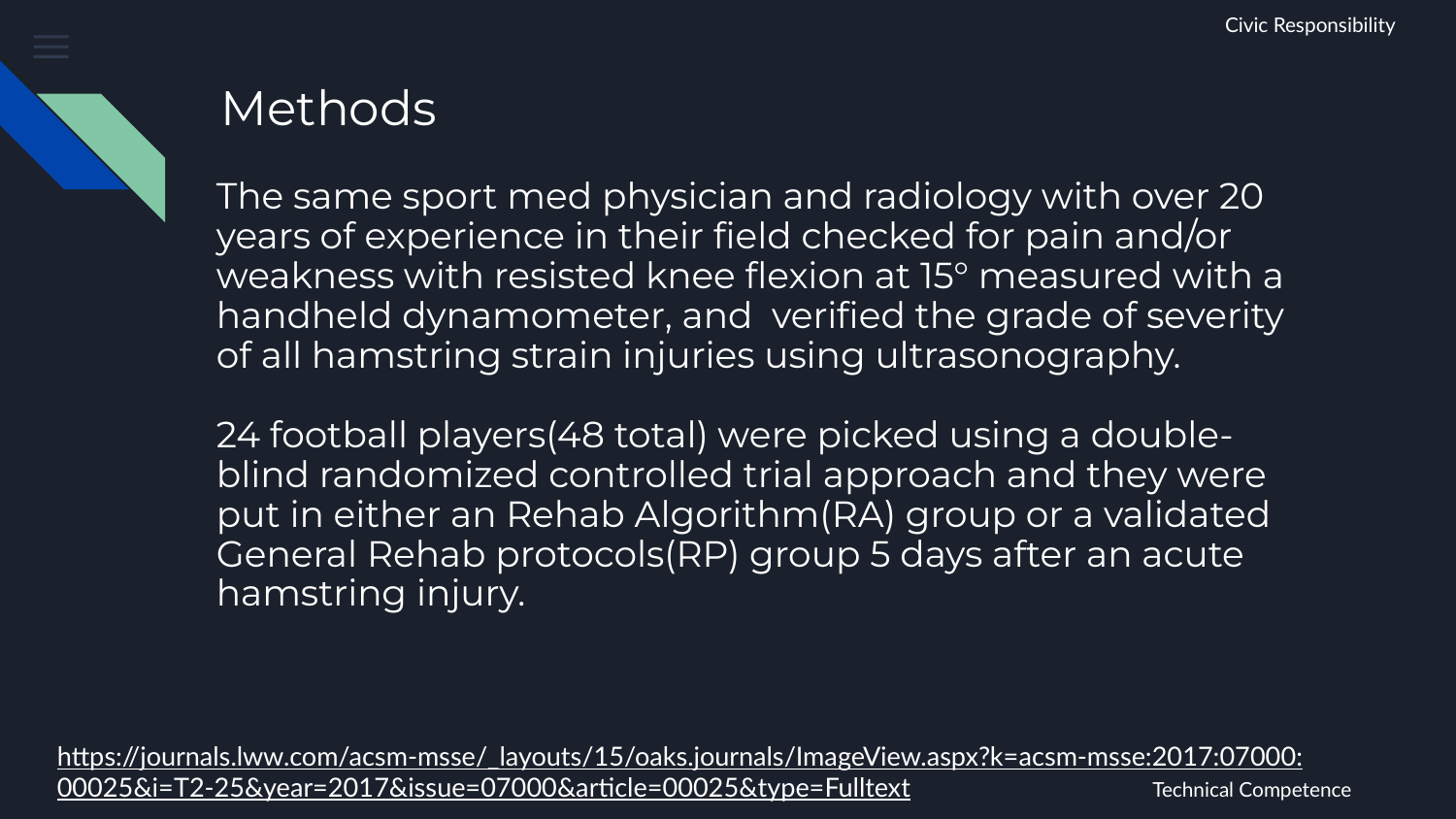

Civic Responsibility
# Methods
The same sport med physician and radiology with over 20 years of experience in their field checked for pain and/or weakness with resisted knee flexion at 15° measured with a handheld dynamometer, and  verified the grade of severity of all hamstring strain injuries using ultrasonography.

24 football players(48 total) were picked using a double-blind randomized controlled trial approach and they were put in either an Rehab Algorithm(RA) group or a validated General Rehab protocols(RP) group 5 days after an acute hamstring injury.
https://journals.lww.com/acsm-msse/_layouts/15/oaks.journals/ImageView.aspx?k=acsm-msse:2017:07000:00025&i=T2-25&year=2017&issue=07000&article=00025&type=Fulltext
Technical Competence